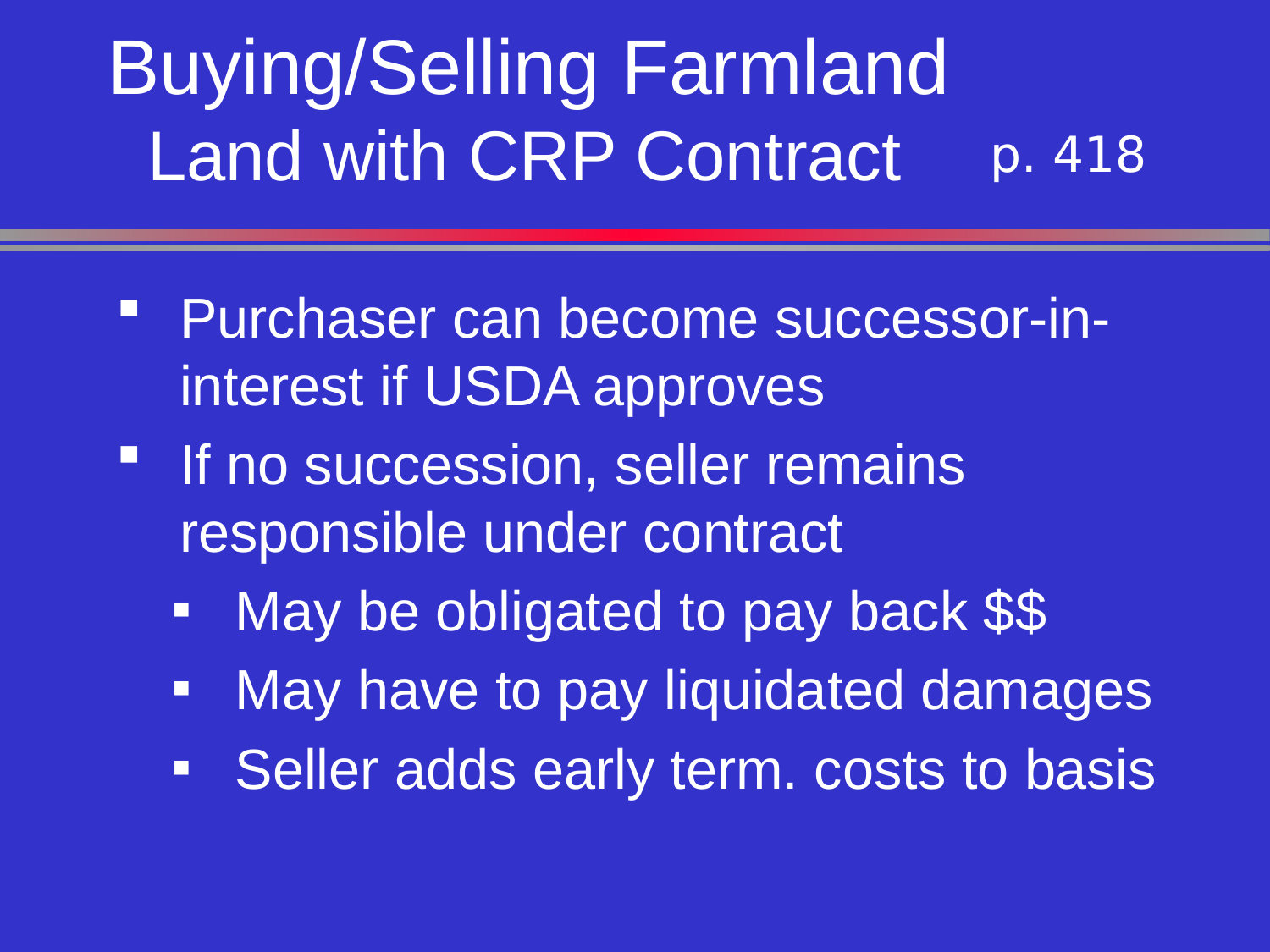

# Buying/Selling Farmland Land with CRP Contract
       p. 418
Purchaser can become successor-in-interest if USDA approves
If no succession, seller remains responsible under contract
May be obligated to pay back $$
May have to pay liquidated damages
Seller adds early term. costs to basis